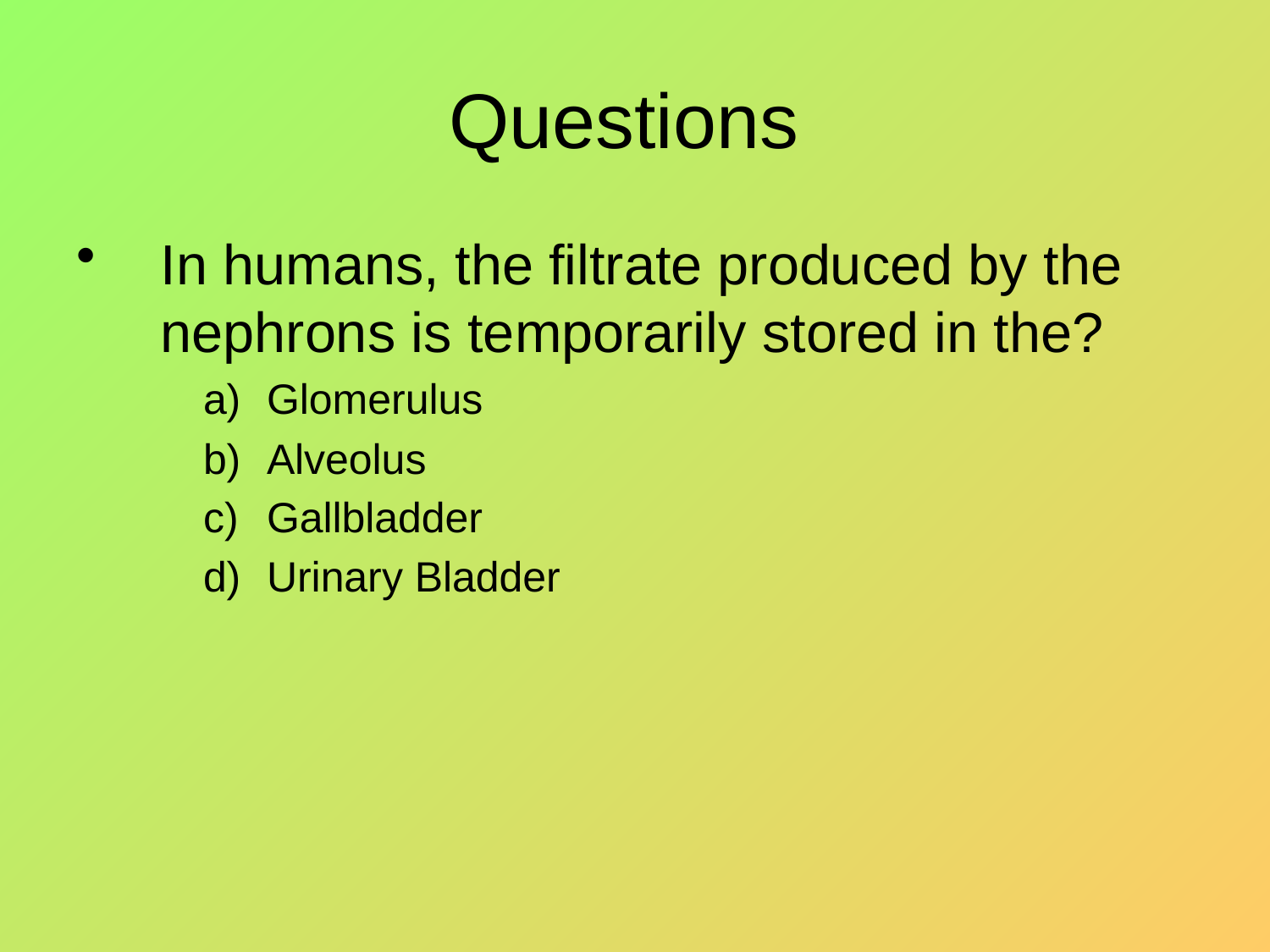

# Questions
In humans, the filtrate produced by the nephrons is temporarily stored in the?
Glomerulus
Alveolus
Gallbladder
Urinary Bladder